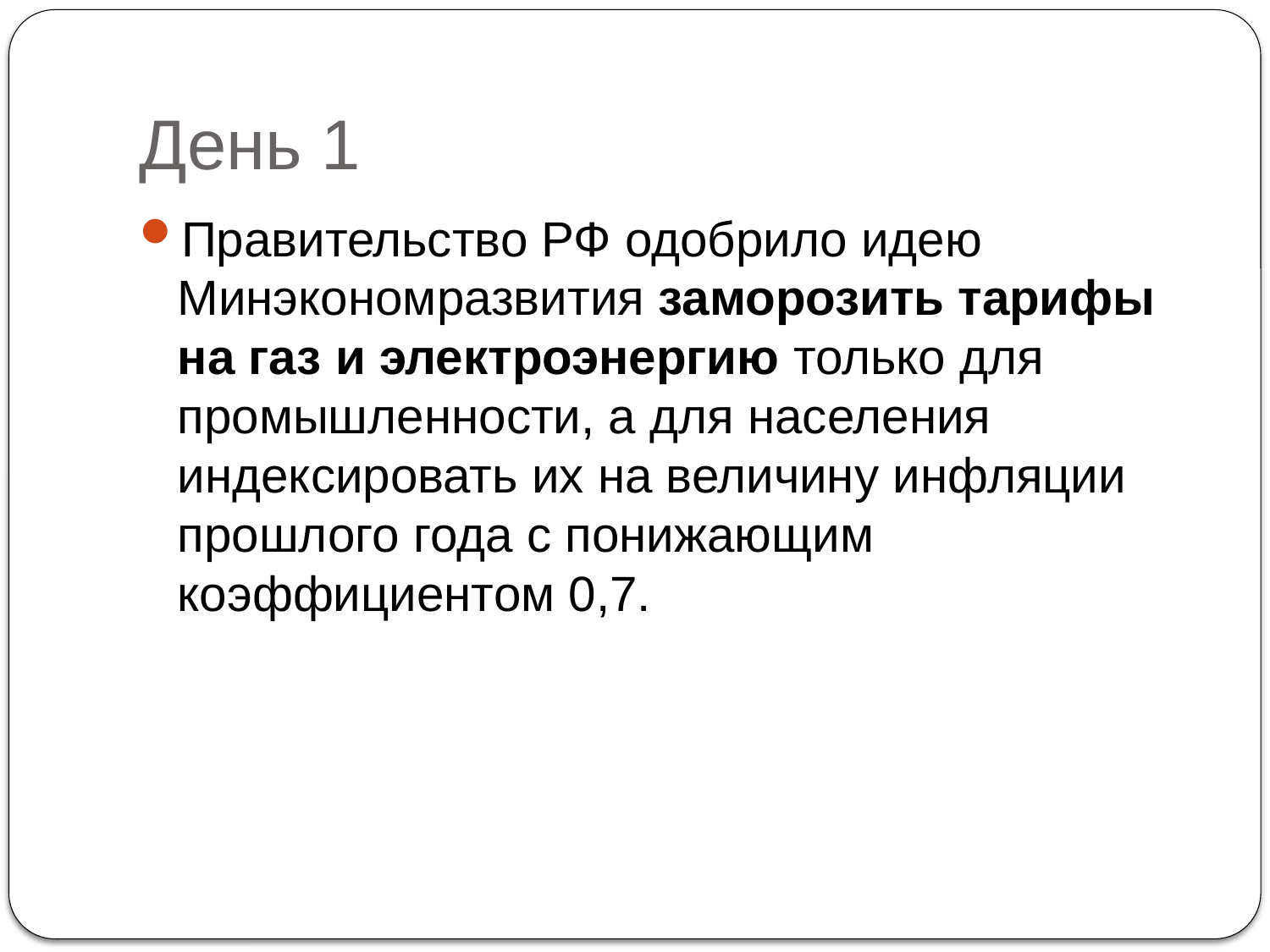

# День 1
Правительство РФ одобрило идею Минэкономразвития заморозить тарифы на газ и электроэнергию только для промышленности, а для населения индексировать их на величину инфляции прошлого года с понижающим коэффициентом 0,7.